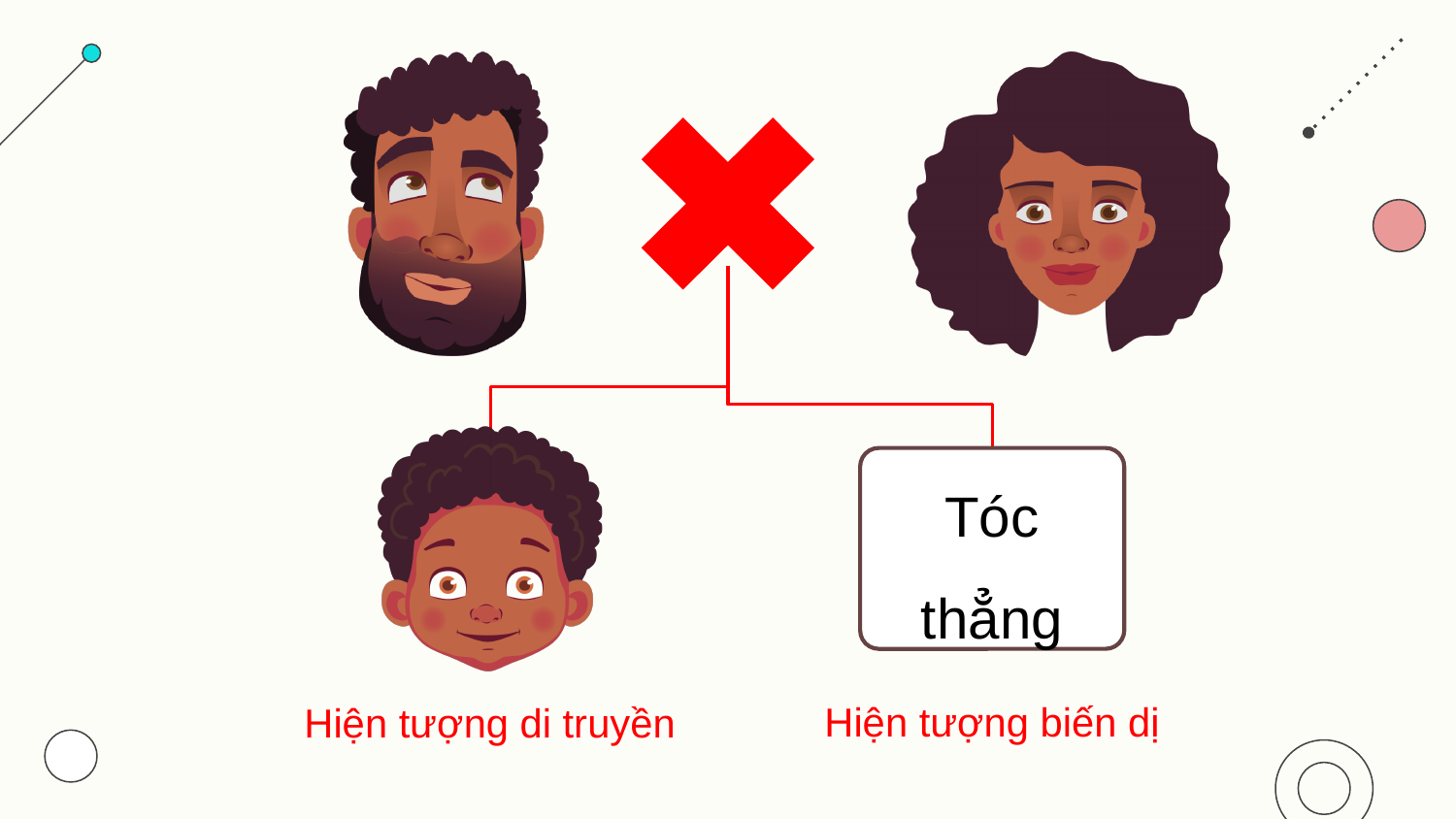

Tóc thẳng
Hiện tượng biến dị
Hiện tượng di truyền